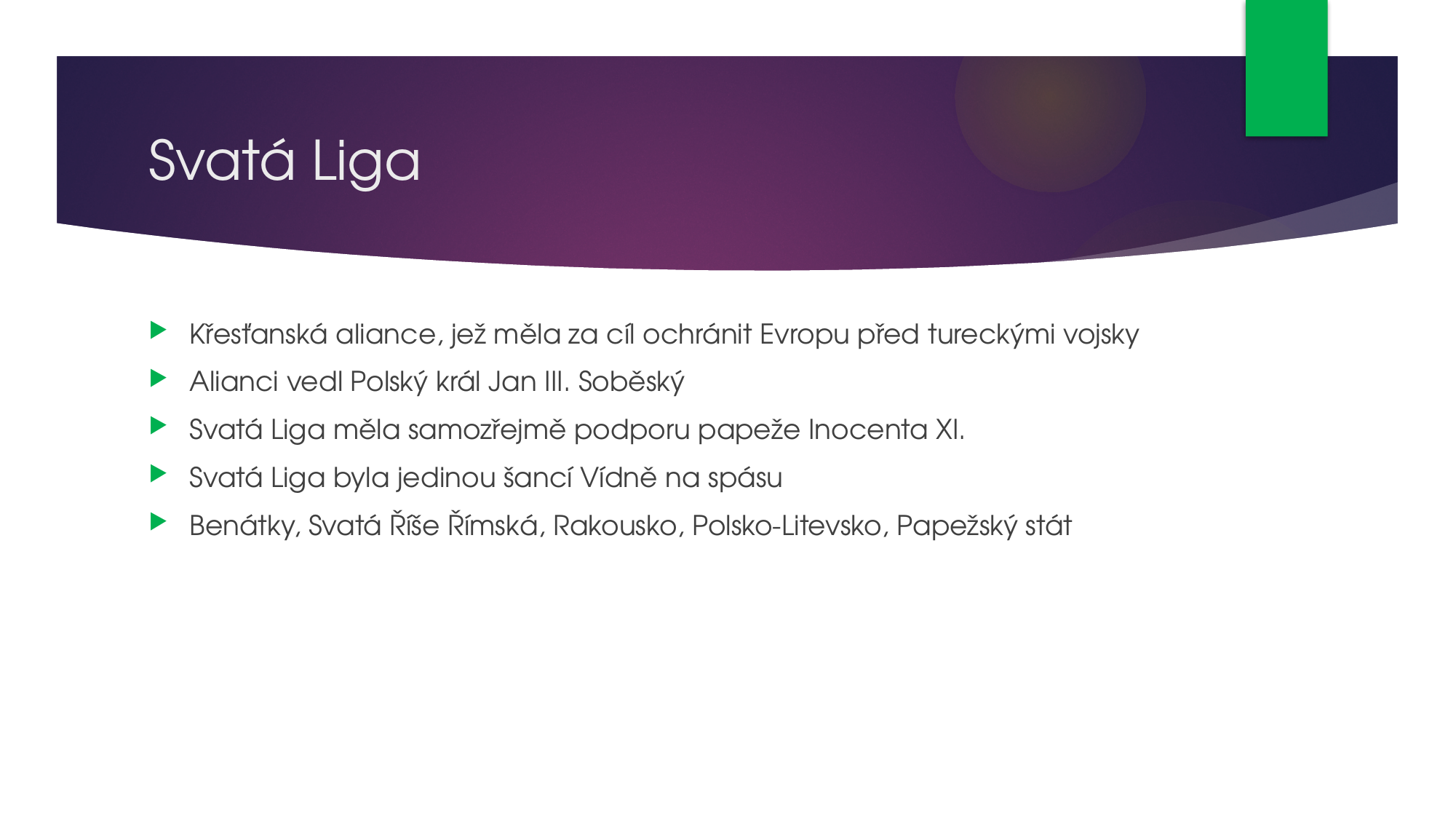

# Svatá Liga
Křesťanská aliance, jež měla za cíl ochránit Evropu před tureckými vojsky
Alianci vedl Polský král Jan III. Soběský
Svatá Liga měla samozřejmě podporu papeže Inocenta XI.
Svatá Liga byla jedinou šancí Vídně na spásu
Benátky, Svatá Říše Římská, Rakousko, Polsko-Litevsko, Papežský stát